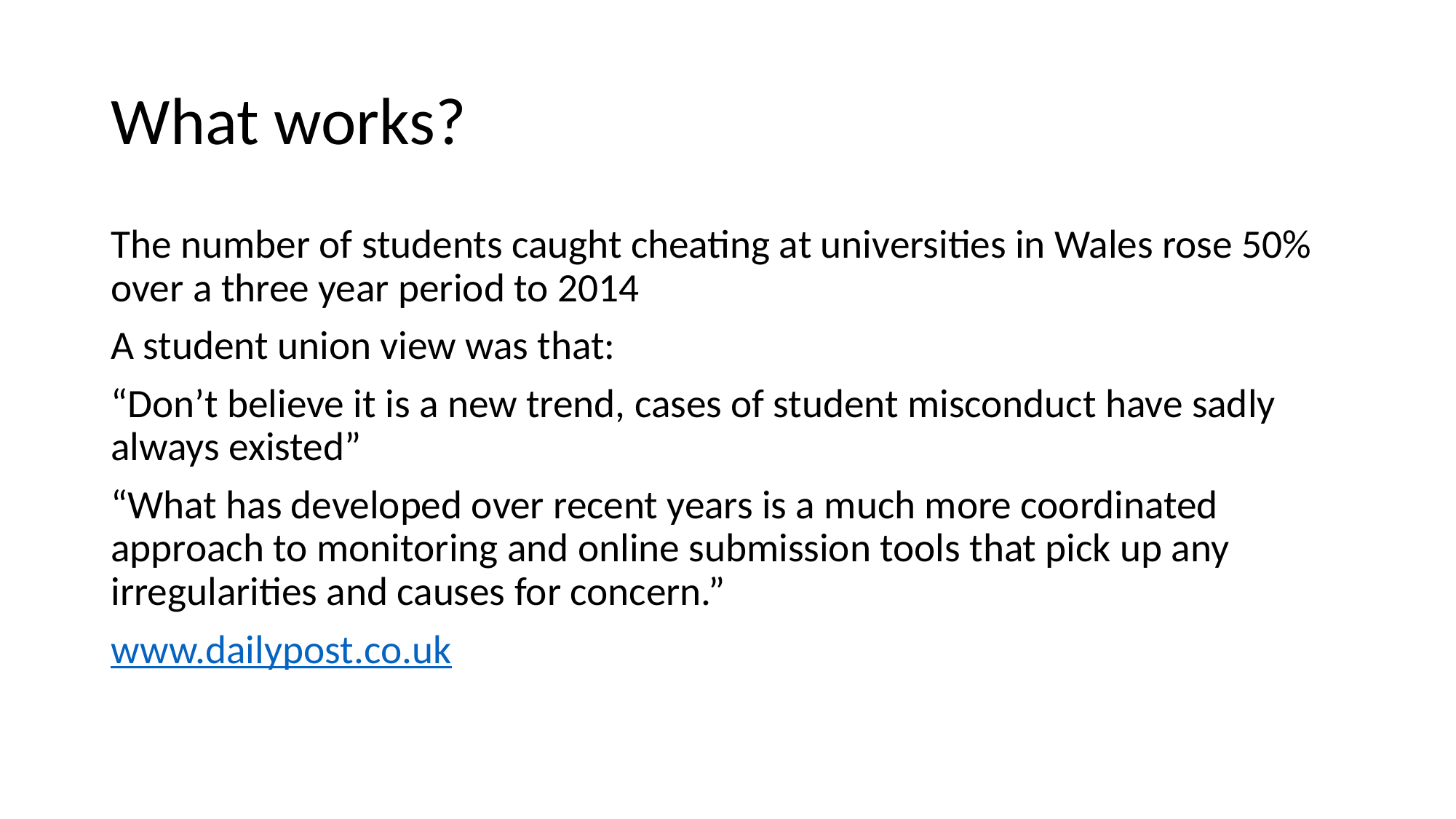

# What works?
The number of students caught cheating at universities in Wales rose 50% over a three year period to 2014
A student union view was that:
“Don’t believe it is a new trend, cases of student misconduct have sadly always existed”
“What has developed over recent years is a much more coordinated approach to monitoring and online submission tools that pick up any irregularities and causes for concern.”
www.dailypost.co.uk